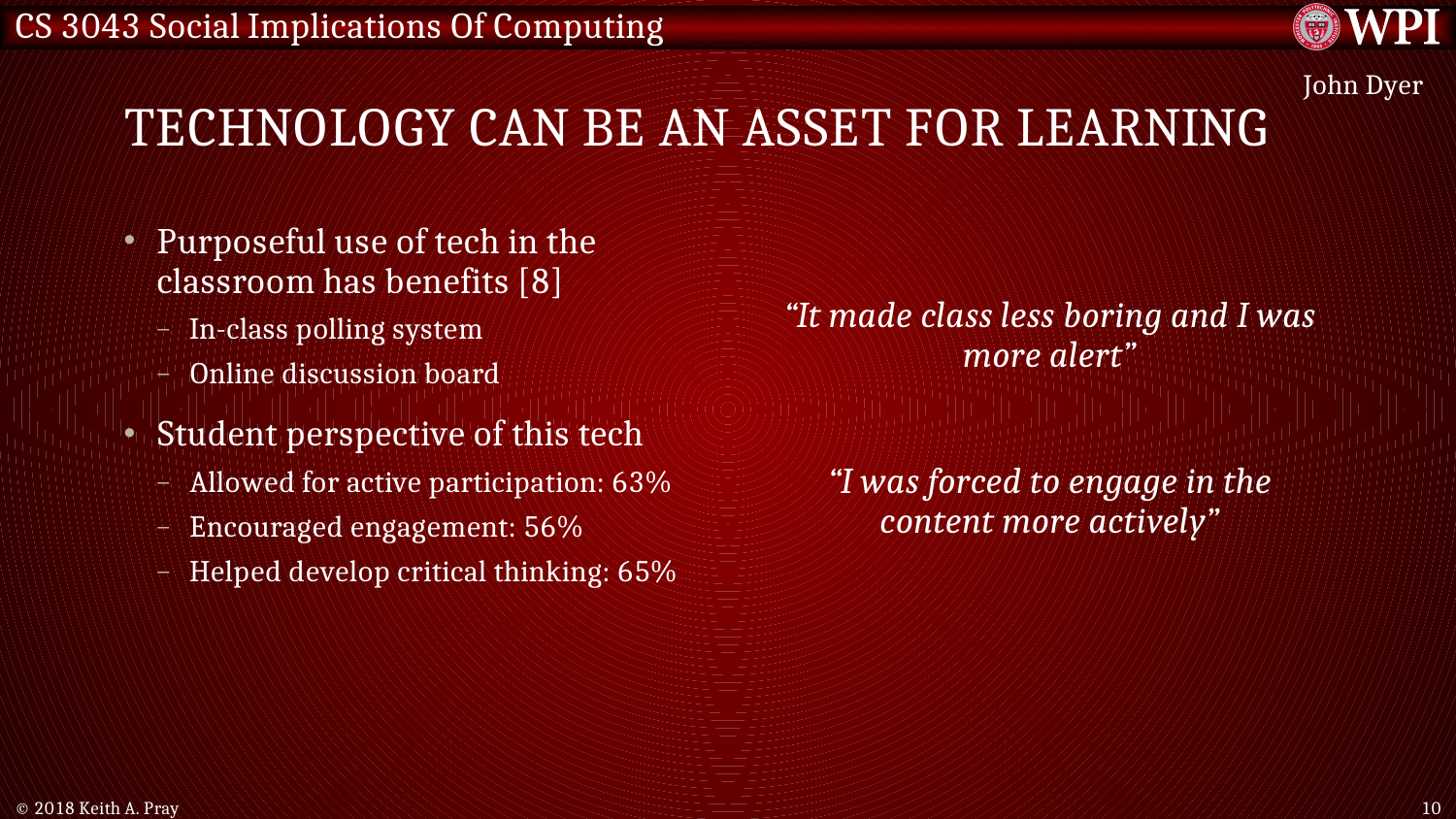

# Technology can be an asset for learning
John Dyer
Purposeful use of tech in the classroom has benefits [8]
In-class polling system
Online discussion board
Student perspective of this tech
Allowed for active participation: 63%
Encouraged engagement: 56%
Helped develop critical thinking: 65%

“It made class less boring and I was more alert”

“I was forced to engage in the content more actively”

© 2018 Keith A. Pray
10